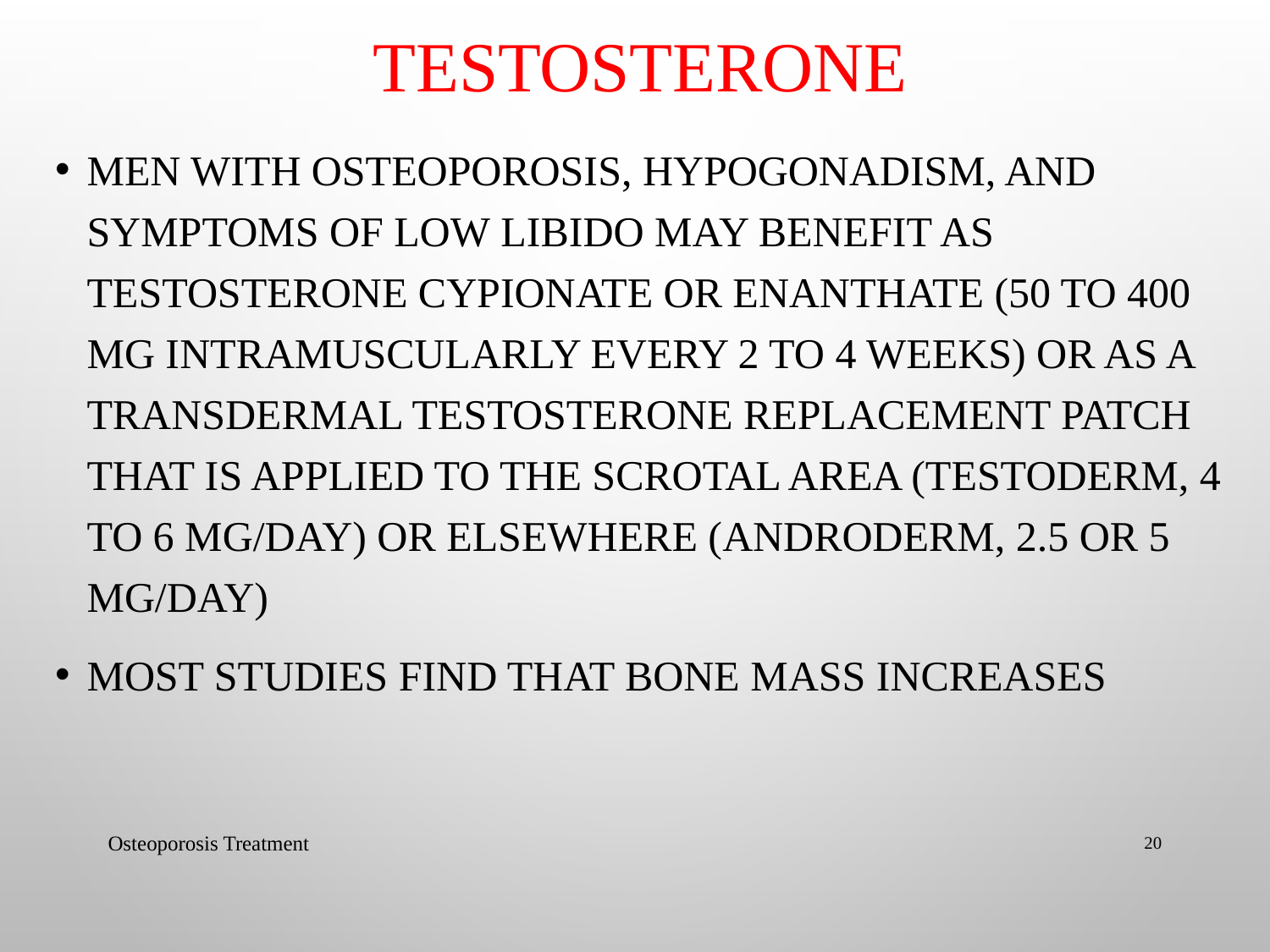

# Testosterone
Men with osteoporosis, hypogonadism, and symptoms of low libido may benefit as testosterone cypionate or enanthate (50 to 400 mg intramuscularly every 2 to 4 weeks) or as a transdermal testosterone replacement patch that is applied to the scrotal area (Testoderm, 4 to 6 mg/day) or elsewhere (Androderm, 2.5 or 5 mg/day)
Most studies find that bone mass increases
Osteoporosis Treatment
20